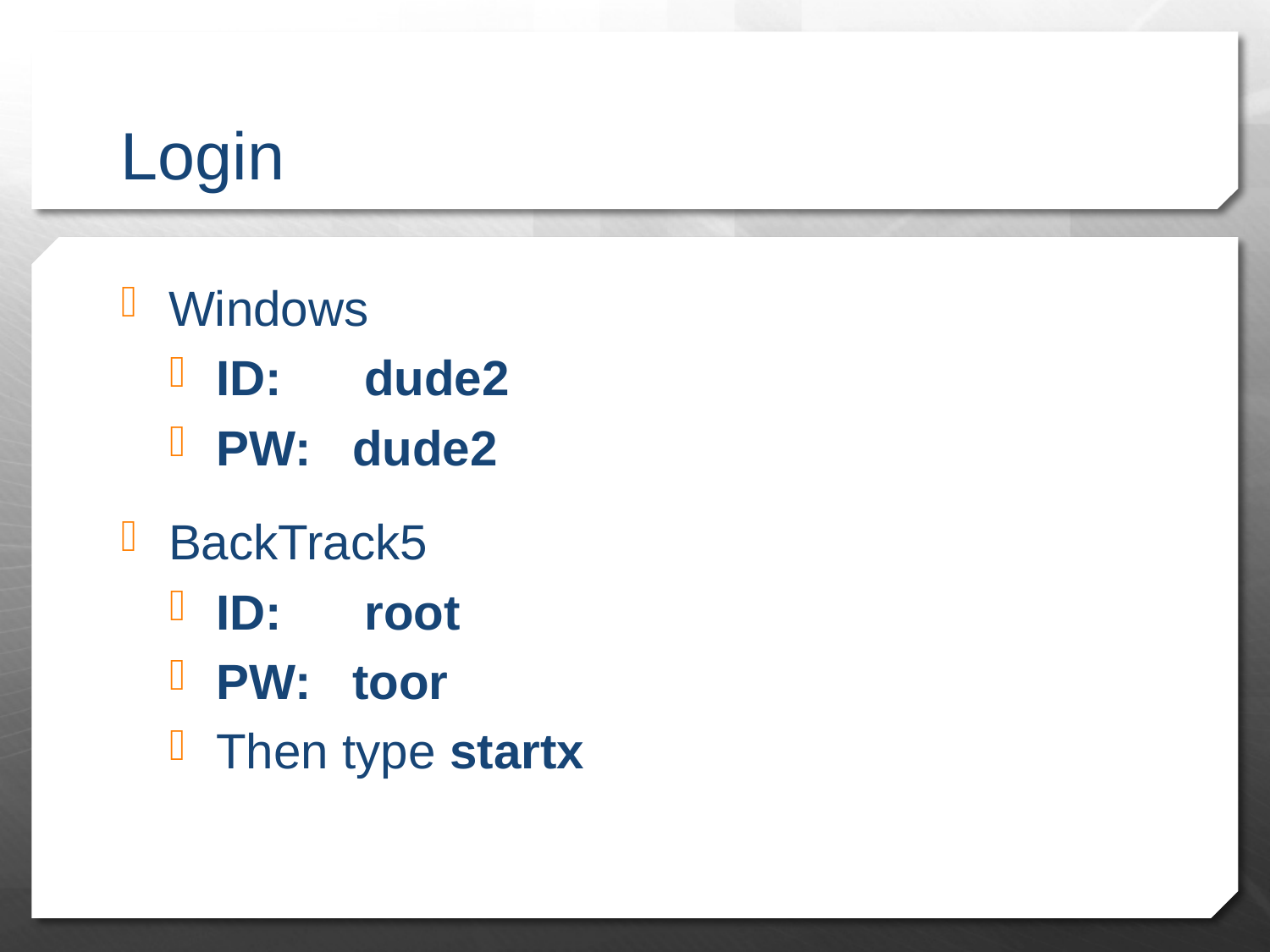

# Login
Windows
ID:      dude2
PW:   dude2
BackTrack5
ID:      root
PW:   toor
Then type startx